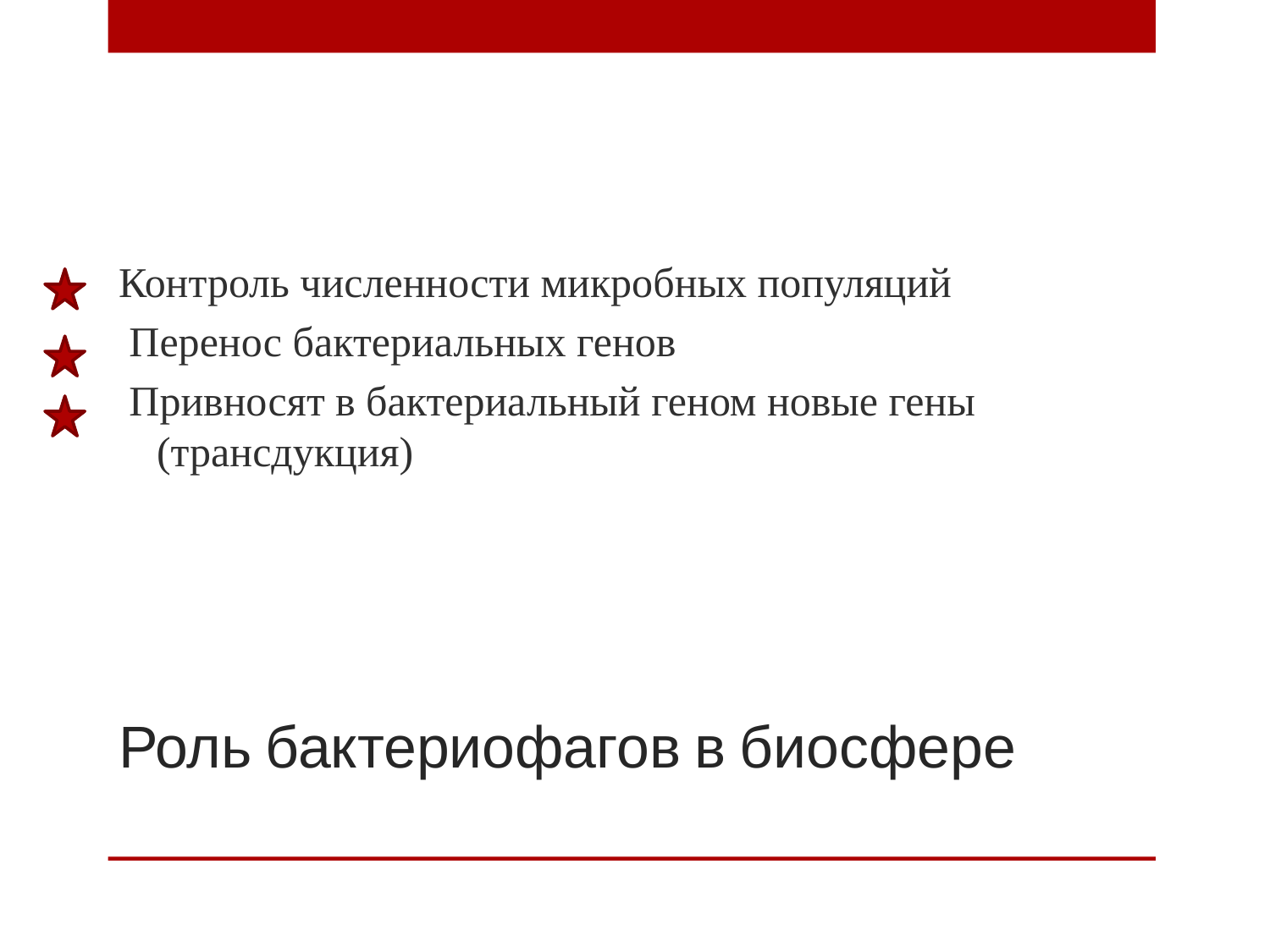

Контроль численности микробных популяций
 Перенос бактериальных генов
 Привносят в бактериальный геном новые гены (трансдукция)

# Роль бактериофагов в биосфере